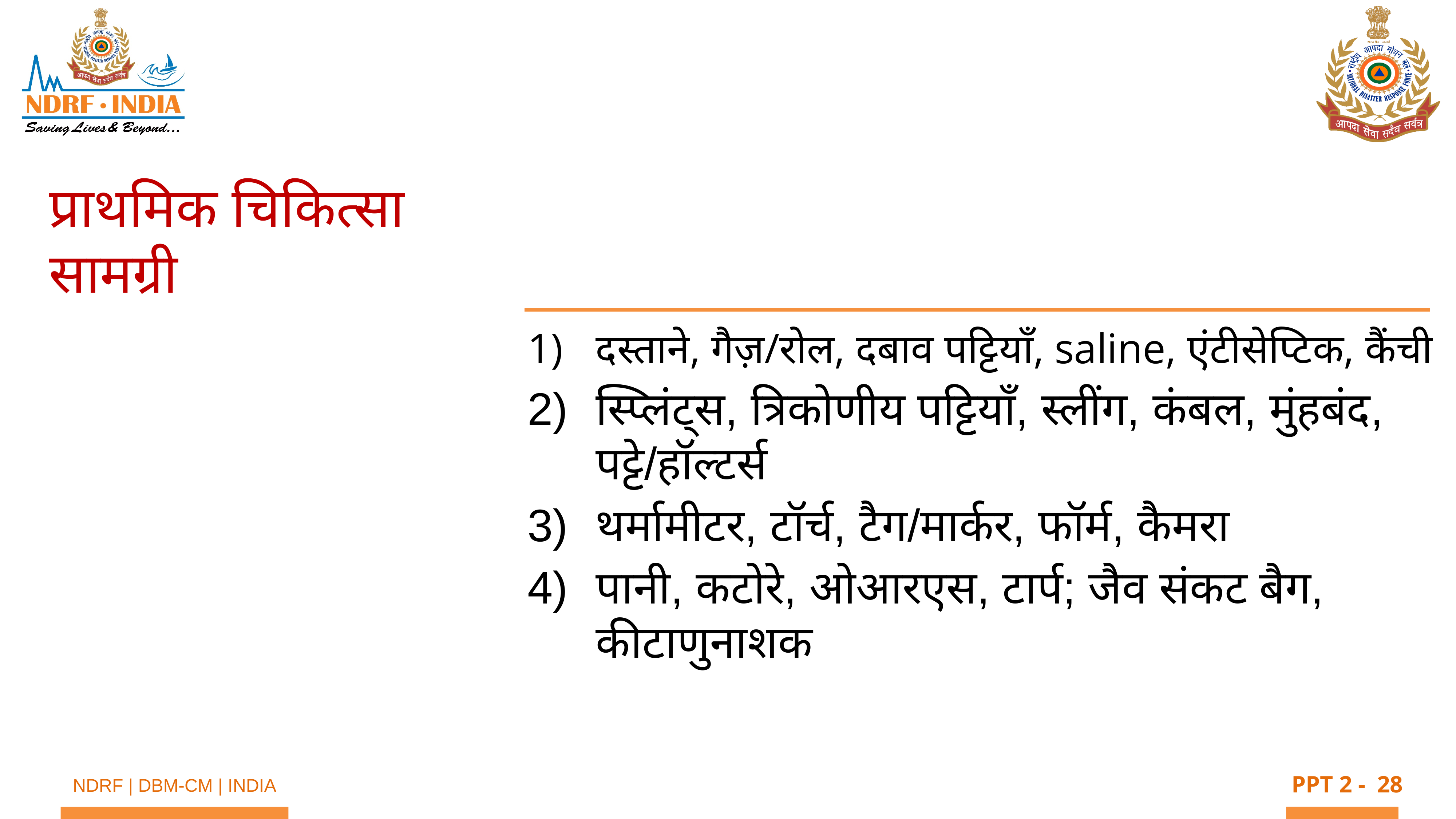

प्राथमिक चिकित्सा सामग्री
दस्ताने, गैज़/रोल, दबाव पट्टियाँ, saline, एंटीसेप्टिक, कैंची
स्प्लिंट्स, त्रिकोणीय पट्टियाँ, स्लींग, कंबल, मुंहबंद, पट्टे/हॉल्टर्स
थर्मामीटर, टॉर्च, टैग/मार्कर, फॉर्म, कैमरा
पानी, कटोरे, ओआरएस, टार्प; जैव संकट बैग, कीटाणुनाशक
28